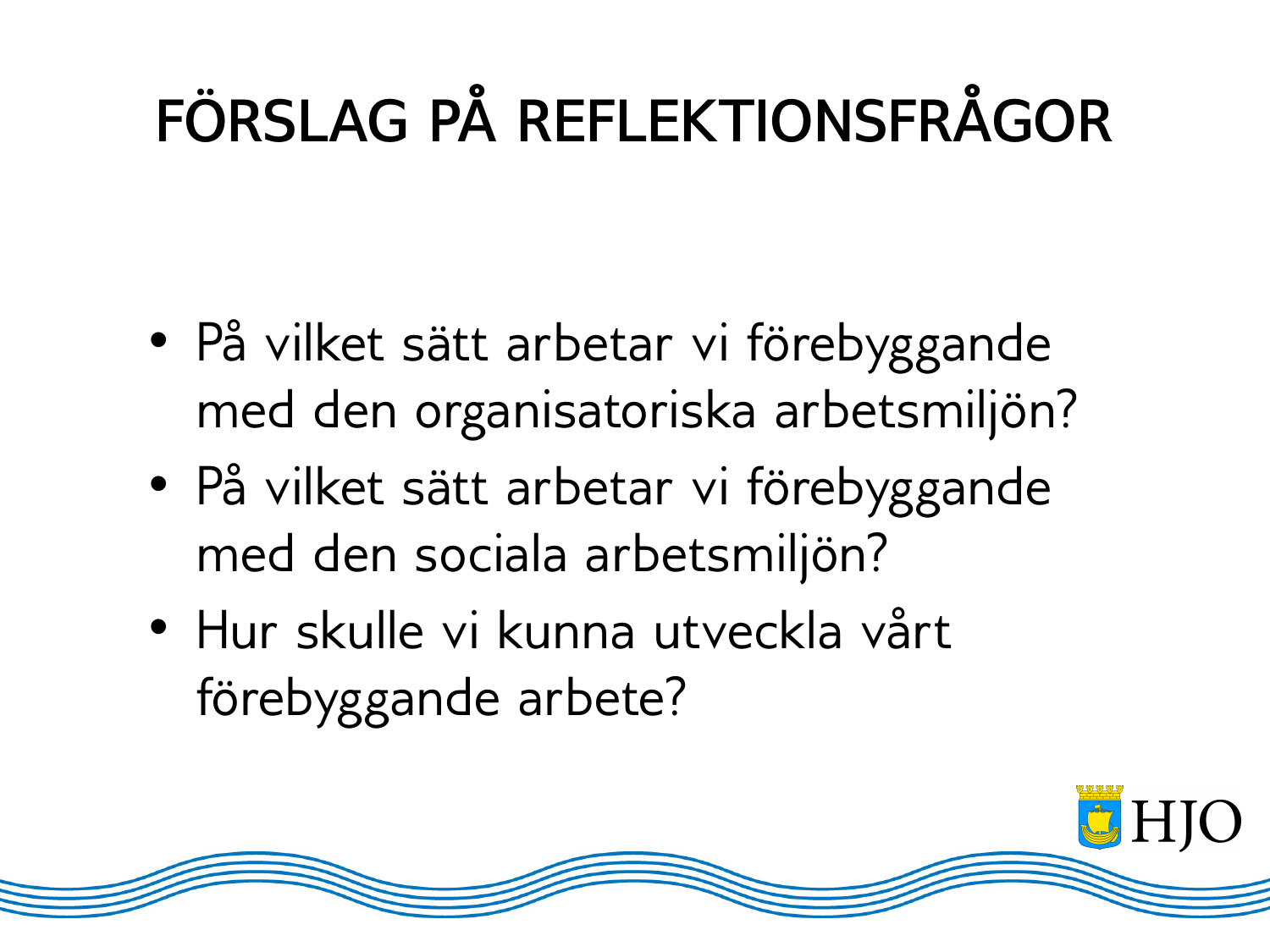

# FÖRSLAG PÅ REFLEKTIONSFRÅGOR

På vilket sätt arbetar vi förebyggande med den organisatoriska arbetsmiljön?
På vilket sätt arbetar vi förebyggande med den sociala arbetsmiljön?
Hur skulle vi kunna utveckla vårt förebyggande arbete?